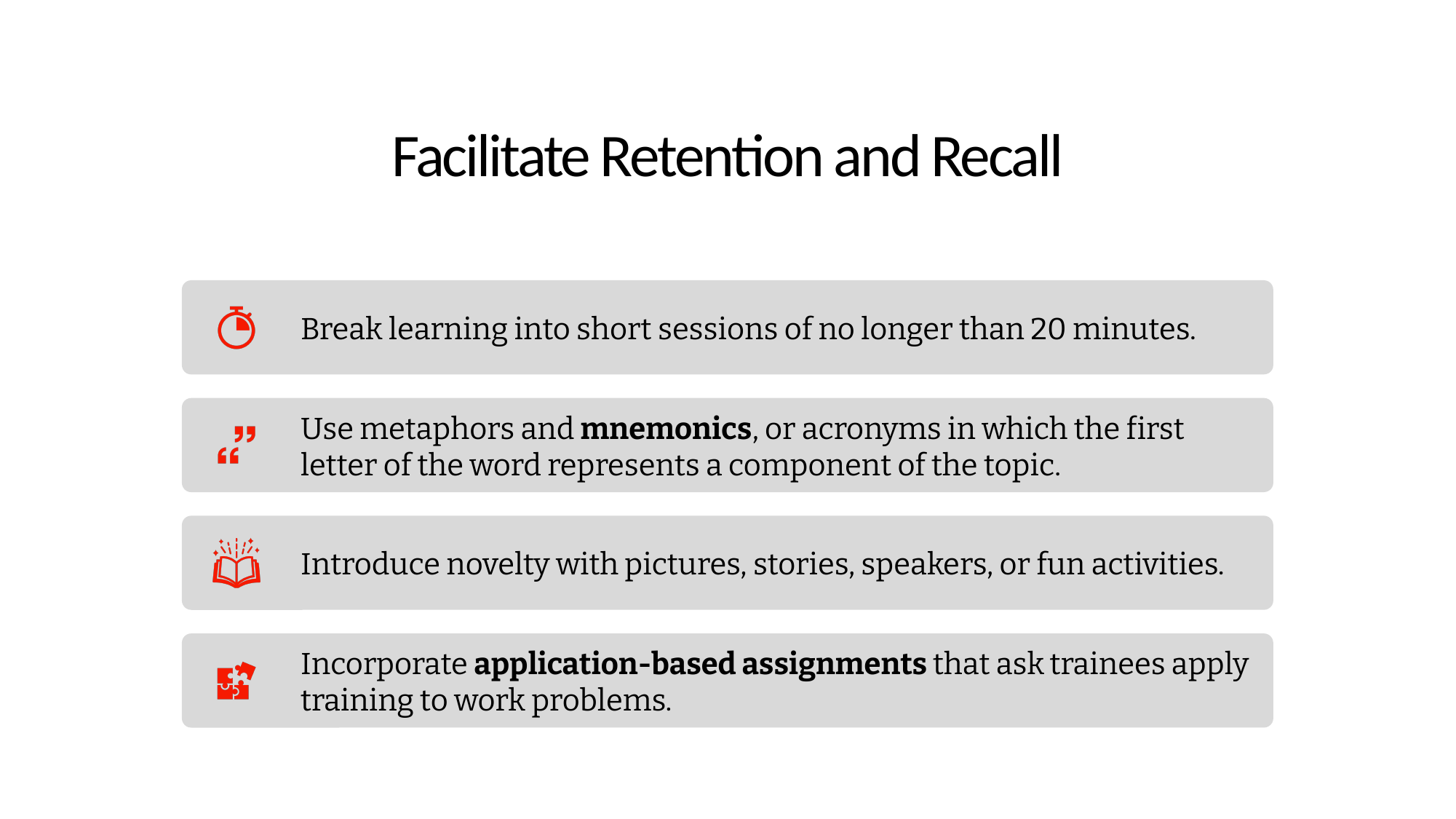

# Facilitate Retention and Recall
Break learning into short sessions of no longer than 20 minutes.
Use metaphors and mnemonics, or acronyms in which the first letter of the word represents a component of the topic.
Introduce novelty with pictures, stories, speakers, or fun activities.
Incorporate application-based assignments that ask trainees apply training to work problems.